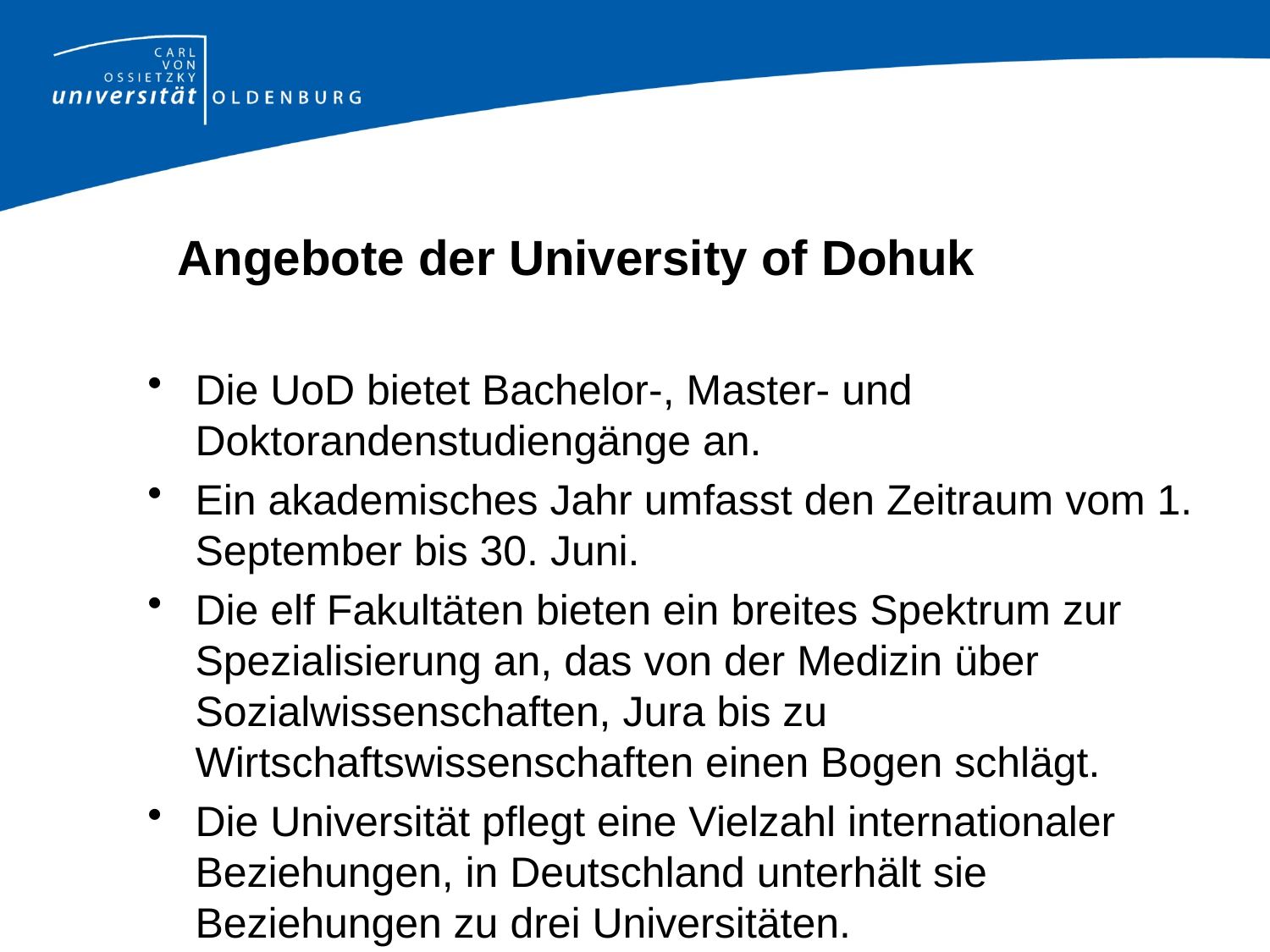

# Angebote der University of Dohuk
Die UoD bietet Bachelor-, Master- und Doktorandenstudiengänge an.
Ein akademisches Jahr umfasst den Zeitraum vom 1. September bis 30. Juni.
Die elf Fakultäten bieten ein breites Spektrum zur Spezialisierung an, das von der Medizin über Sozialwissenschaften, Jura bis zu Wirtschaftswissenschaften einen Bogen schlägt.
Die Universität pflegt eine Vielzahl internationaler Beziehungen, in Deutschland unterhält sie Beziehungen zu drei Universitäten.